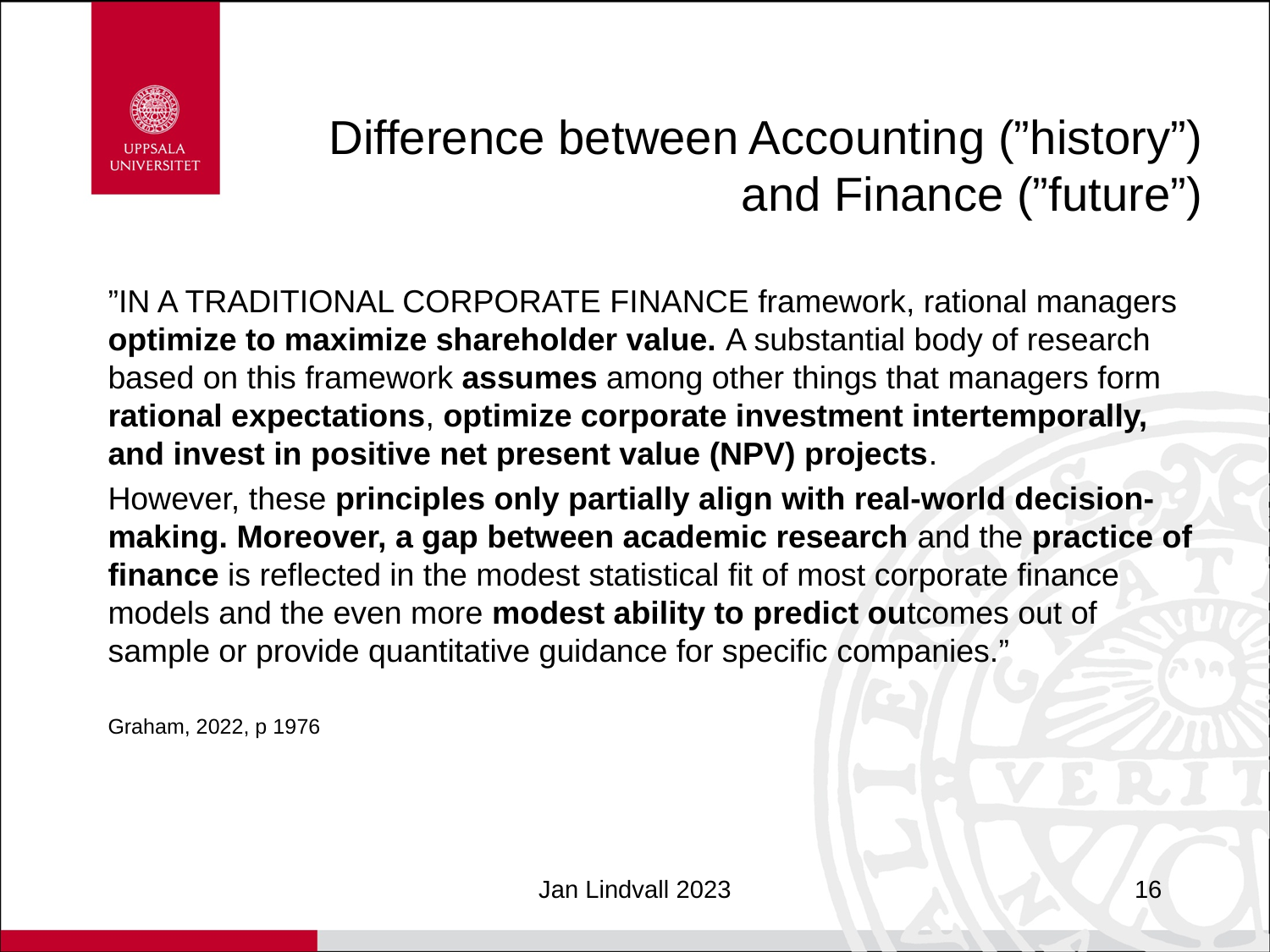

# Difference between Accounting (”history”) and Finance (”future”)
”IN A TRADITIONAL CORPORATE FINANCE framework, rational managers optimize to maximize shareholder value. A substantial body of research based on this framework assumes among other things that managers form rational expectations, optimize corporate investment intertemporally, and invest in positive net present value (NPV) projects.
However, these principles only partially align with real-world decision-making. Moreover, a gap between academic research and the practice of finance is reflected in the modest statistical fit of most corporate finance models and the even more modest ability to predict outcomes out of sample or provide quantitative guidance for specific companies.”

Graham, 2022, p 1976

Jan Lindvall 2023
16